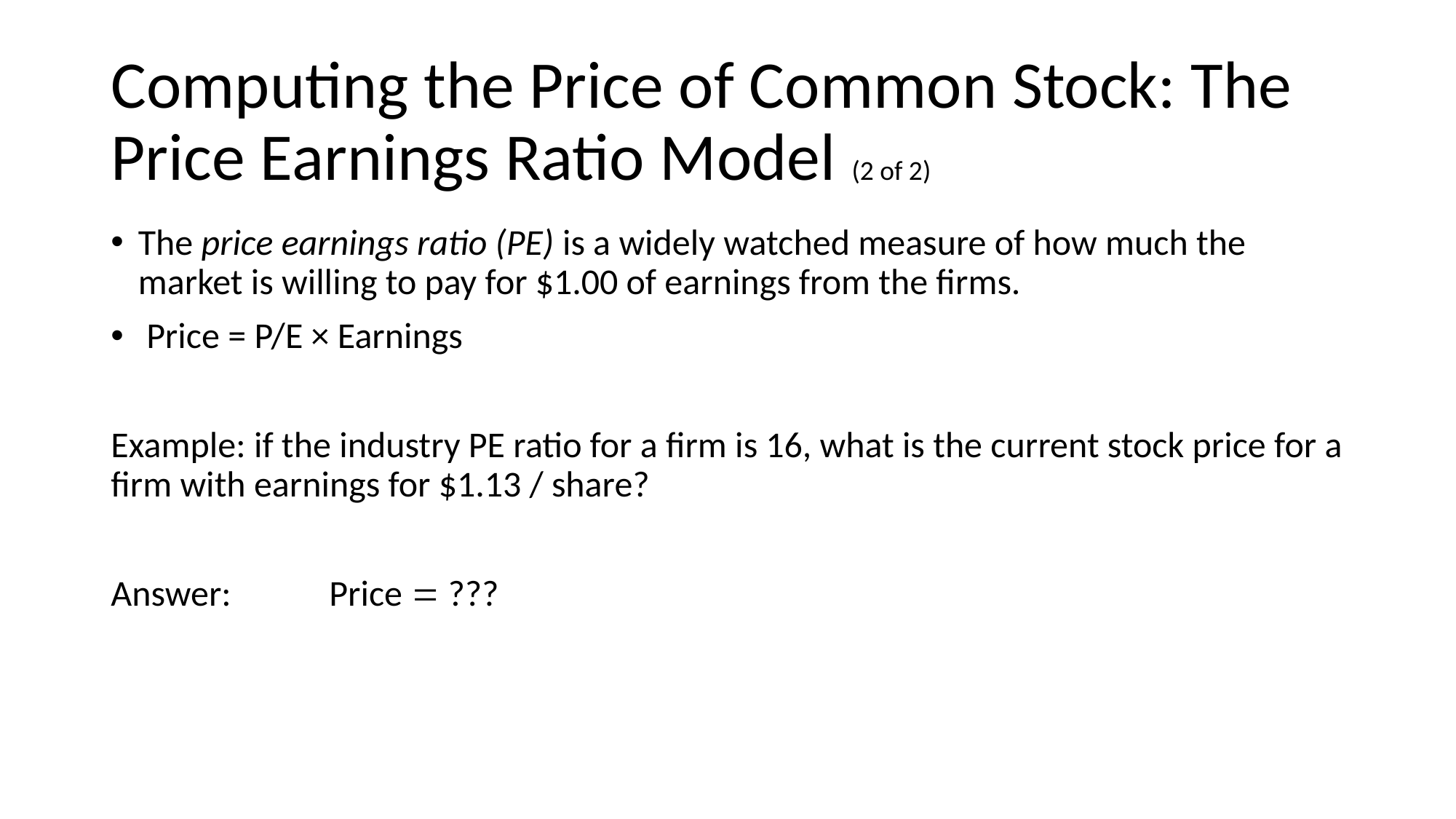

# Computing the Price of Common Stock: The Price Earnings Ratio Model (2 of 2)
The price earnings ratio (PE) is a widely watched measure of how much the market is willing to pay for $1.00 of earnings from the firms.
 Price = P/E × Earnings

Example: if the industry PE ratio for a firm is 16, what is the current stock price for a firm with earnings for $1.13 / share?

Answer:	Price = ???